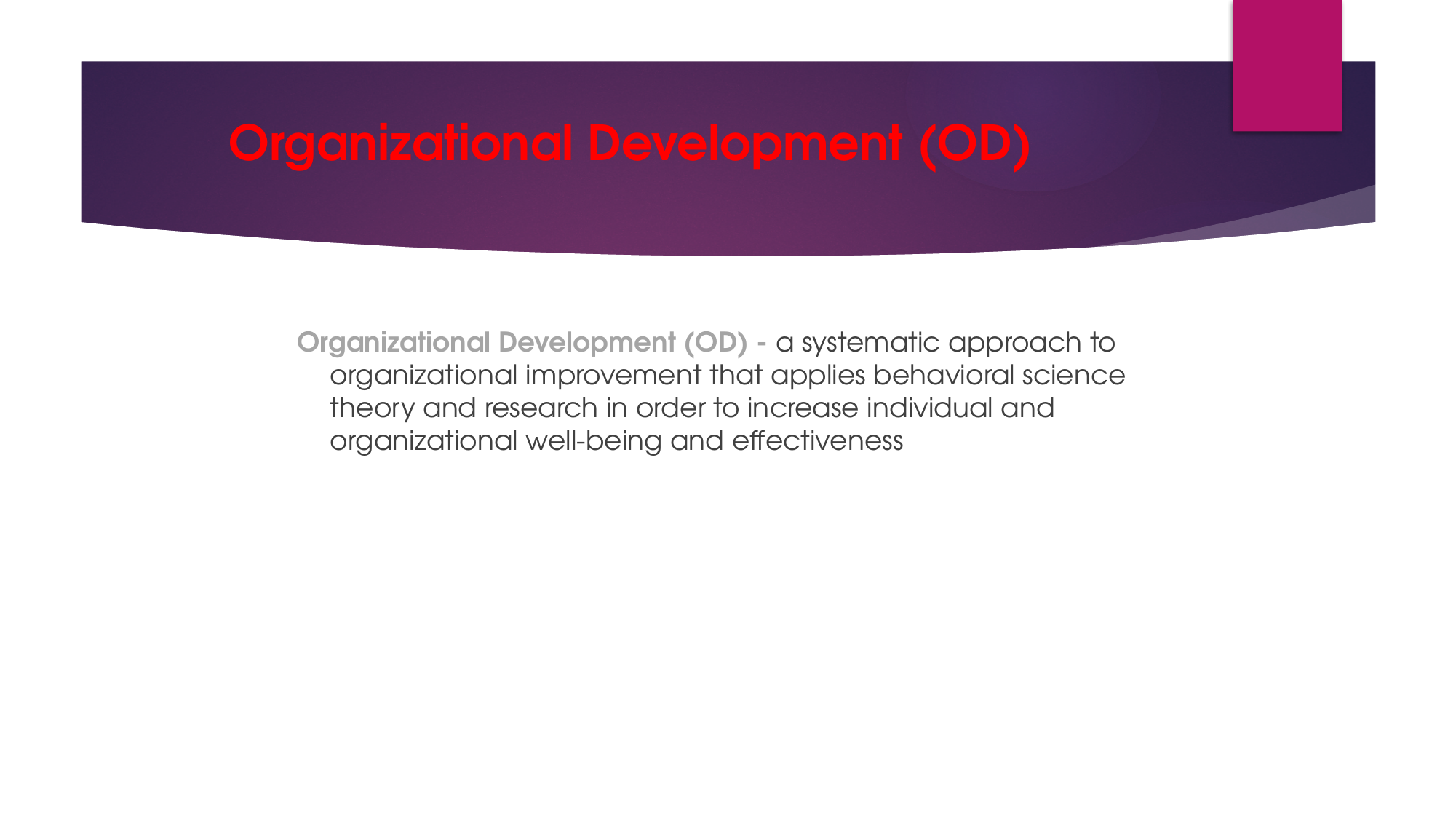

# Organizational Development (OD)
 Organizational Development (OD) - a systematic approach to organizational improvement that applies behavioral science theory and research in order to increase individual and organizational well-being and effectiveness